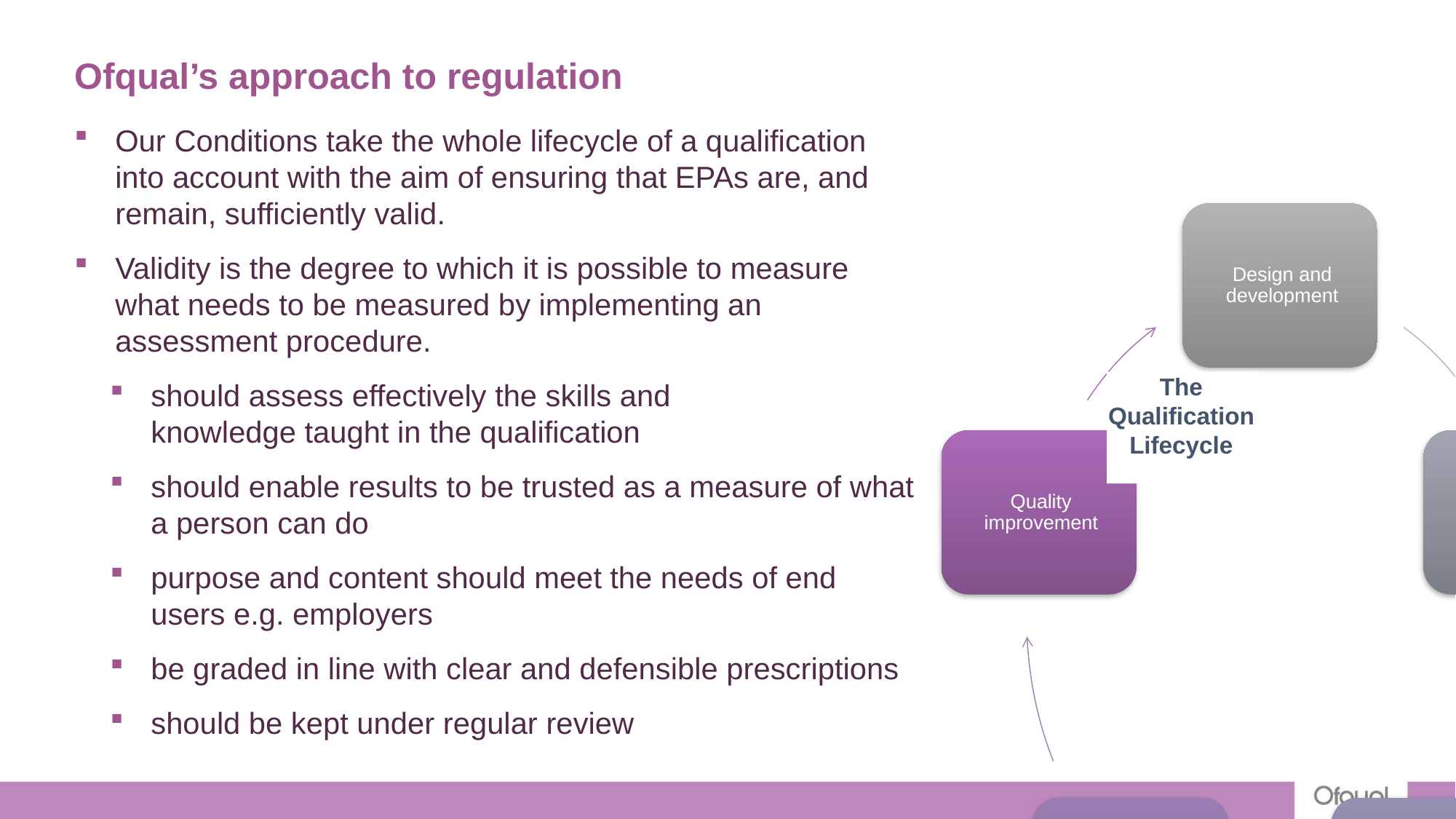

# Ofqual’s approach to regulation
Our Conditions take the whole lifecycle of a qualification into account with the aim of ensuring that EPAs are, and remain, sufficiently valid.
Validity is the degree to which it is possible to measure what needs to be measured by implementing an assessment procedure.
should assess effectively the skills and
knowledge taught in the qualification
should enable results to be trusted as a measure of what a person can do
purpose and content should meet the needs of end users e.g. employers
be graded in line with clear and defensible prescriptions
should be kept under regular review

Design and development
EPA delivery
Awarding
Evaluation
Quality improvement
The
Qualification
Lifecycle